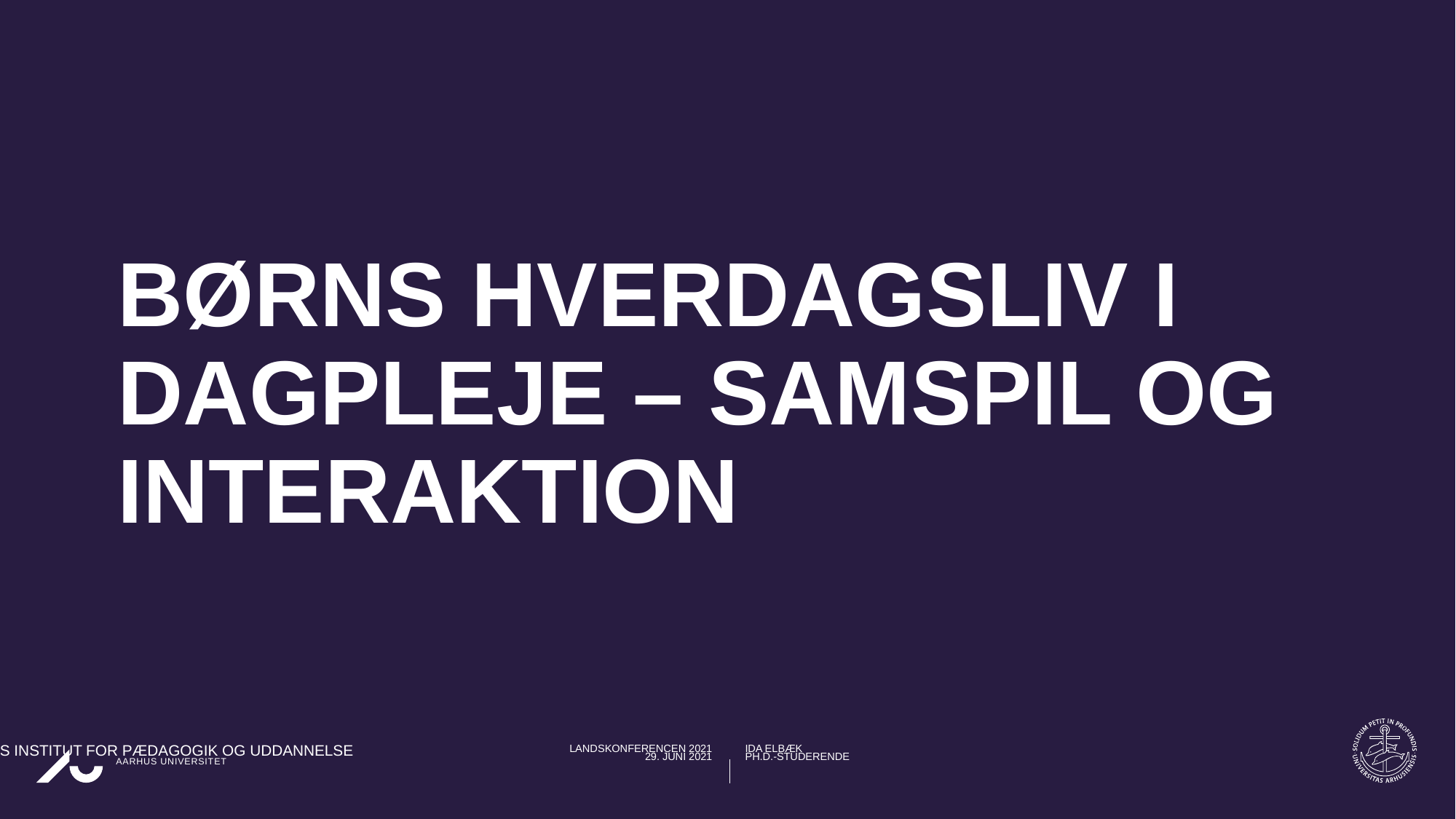

# Børns hverdagsliv i dagpleje – samspil og interaktion